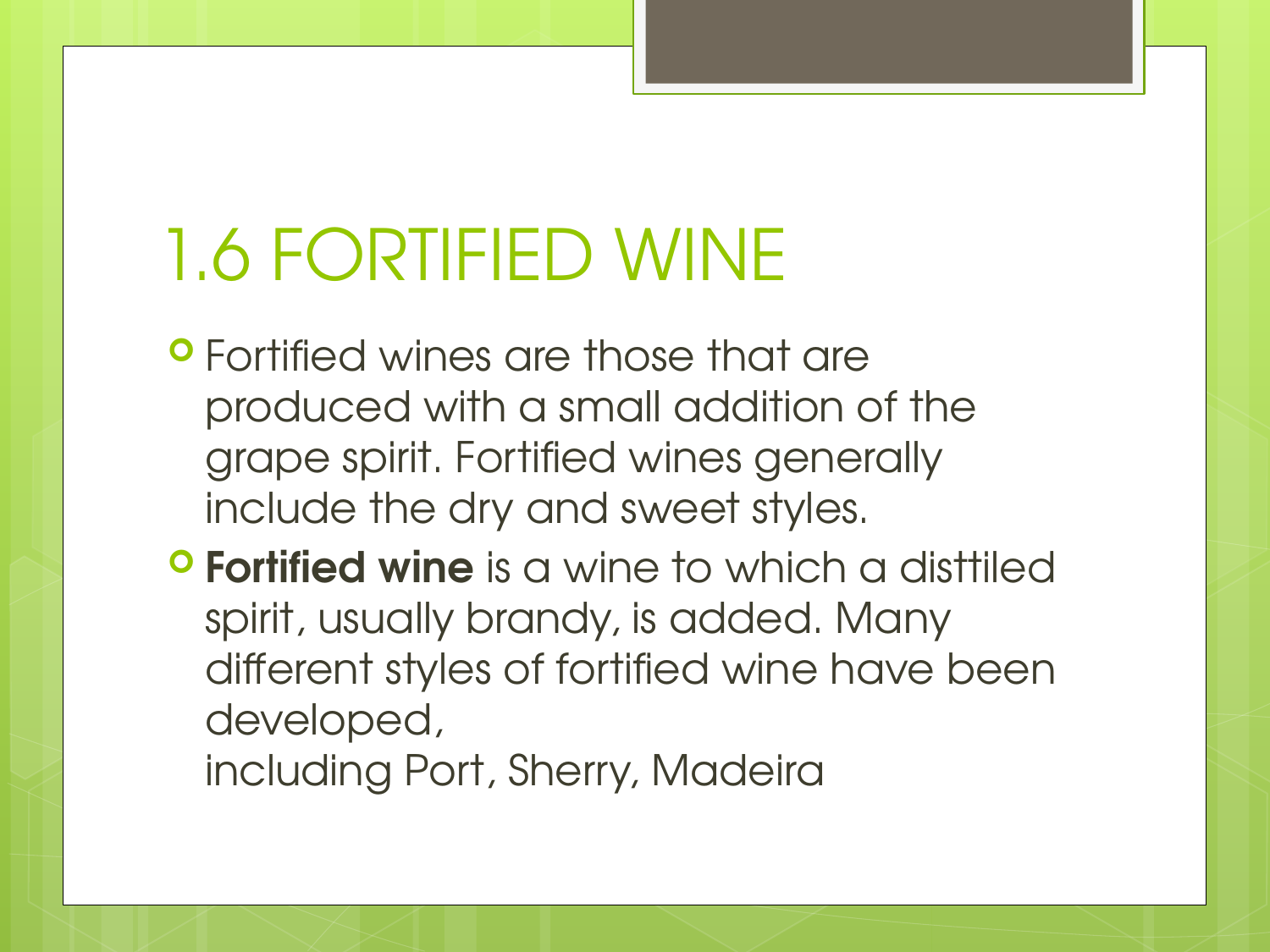

# 1.6 FORTIFIED WINE
Fortified wines are those that are produced with a small addition of the grape spirit. Fortified wines generally include the dry and sweet styles.
Fortified wine is a wine to which a disttiled spirit, usually brandy, is added. Many different styles of fortified wine have been developed, including Port, Sherry, Madeira